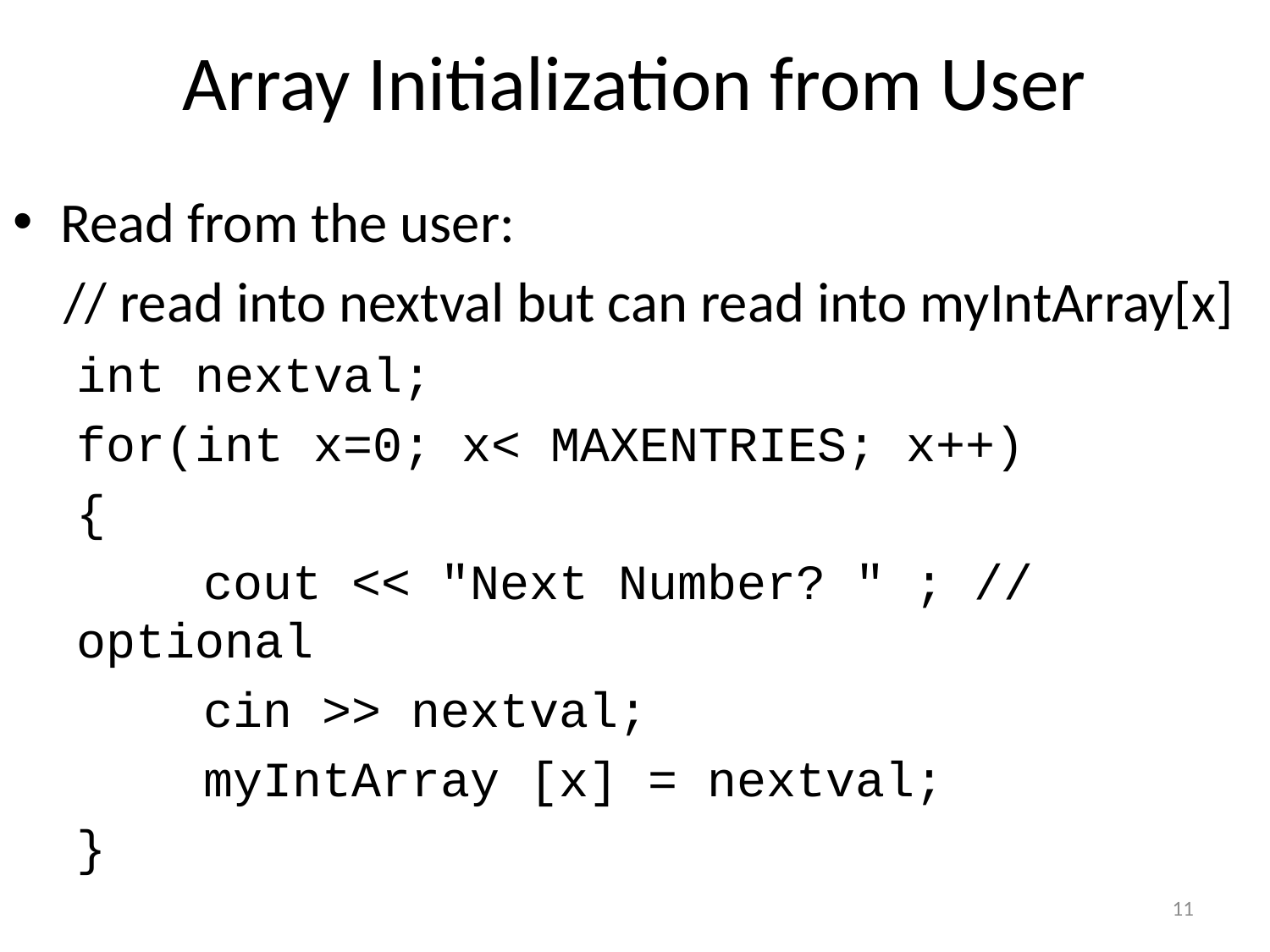

# Array Initialization from User
Read from the user:
    // read into nextval but can read into myIntArray[x]
int nextval;
for(int x=0; x< MAXENTRIES; x++)
{
	cout << "Next Number? " ; // optional
	cin >> nextval;
	myIntArray [x] = nextval;
}

11